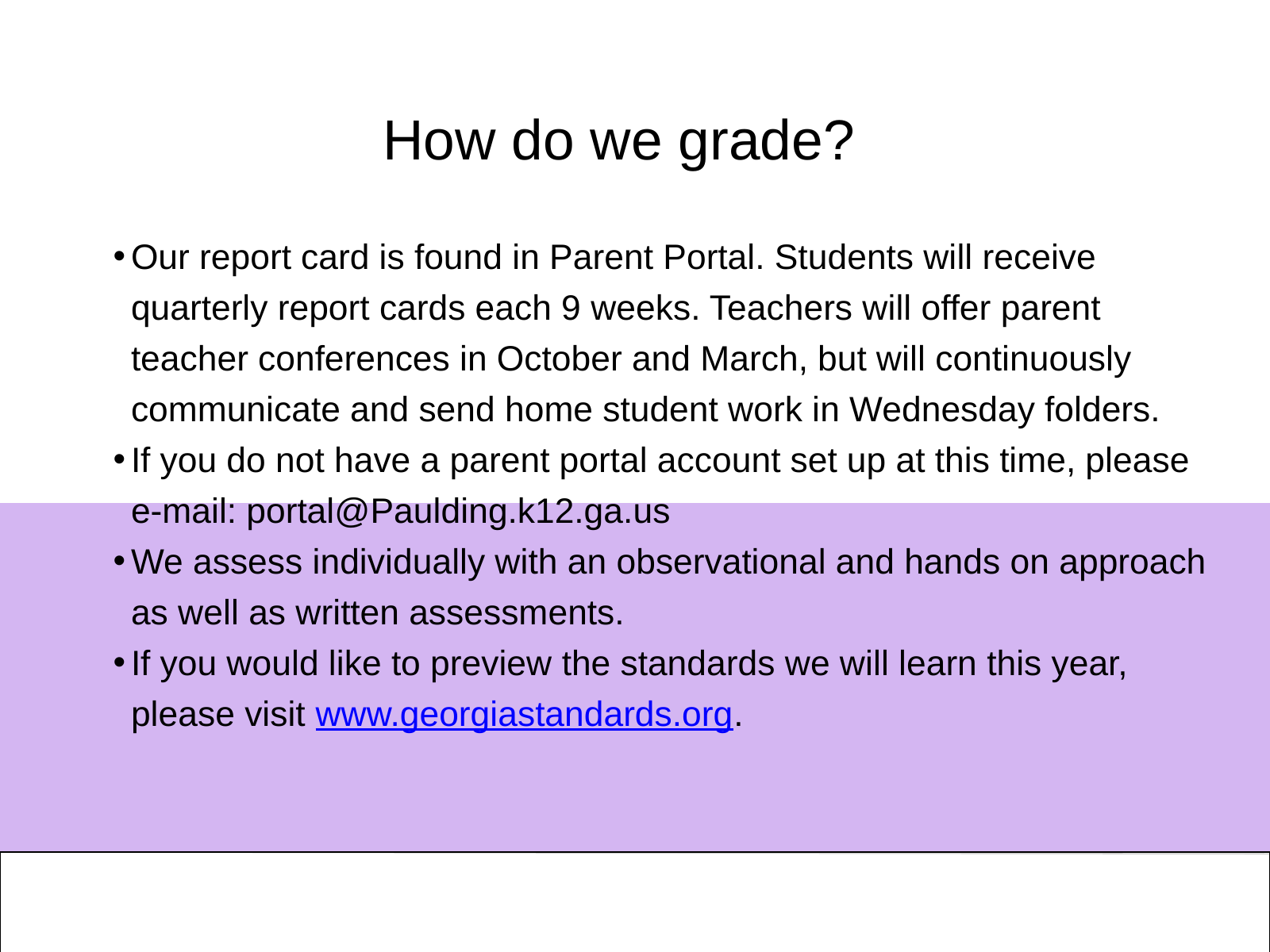

How do we grade?
Our report card is found in Parent Portal. Students will receive quarterly report cards each 9 weeks. Teachers will offer parent teacher conferences in October and March, but will continuously communicate and send home student work in Wednesday folders.
If you do not have a parent portal account set up at this time, please e-mail: portal@Paulding.k12.ga.us
We assess individually with an observational and hands on approach as well as written assessments.
If you would like to preview the standards we will learn this year, please visit www.georgiastandards.org.